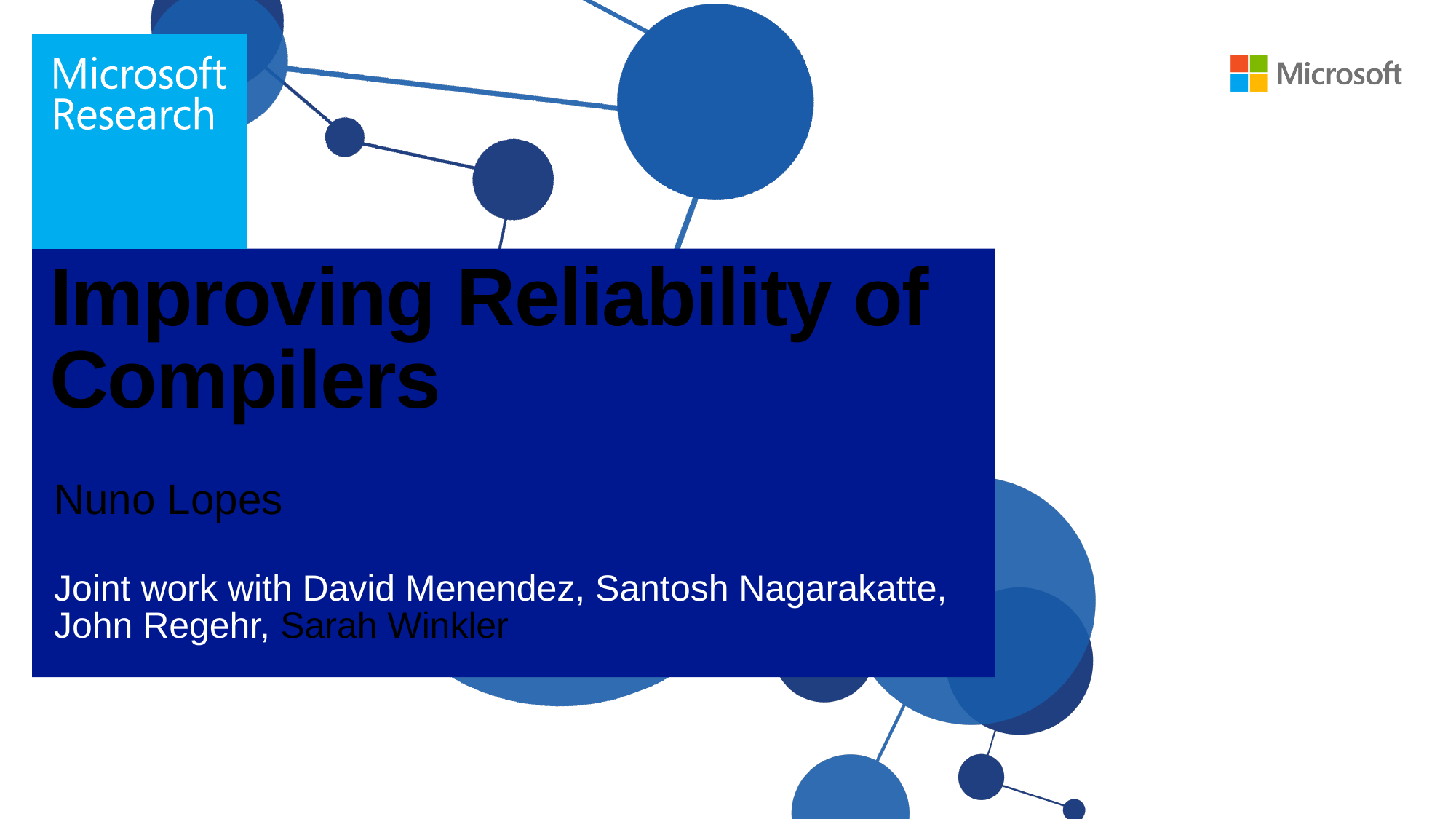

# Improving Reliability of Compilers
Nuno Lopes
Joint work with David Menendez, Santosh Nagarakatte, John Regehr, Sarah Winkler